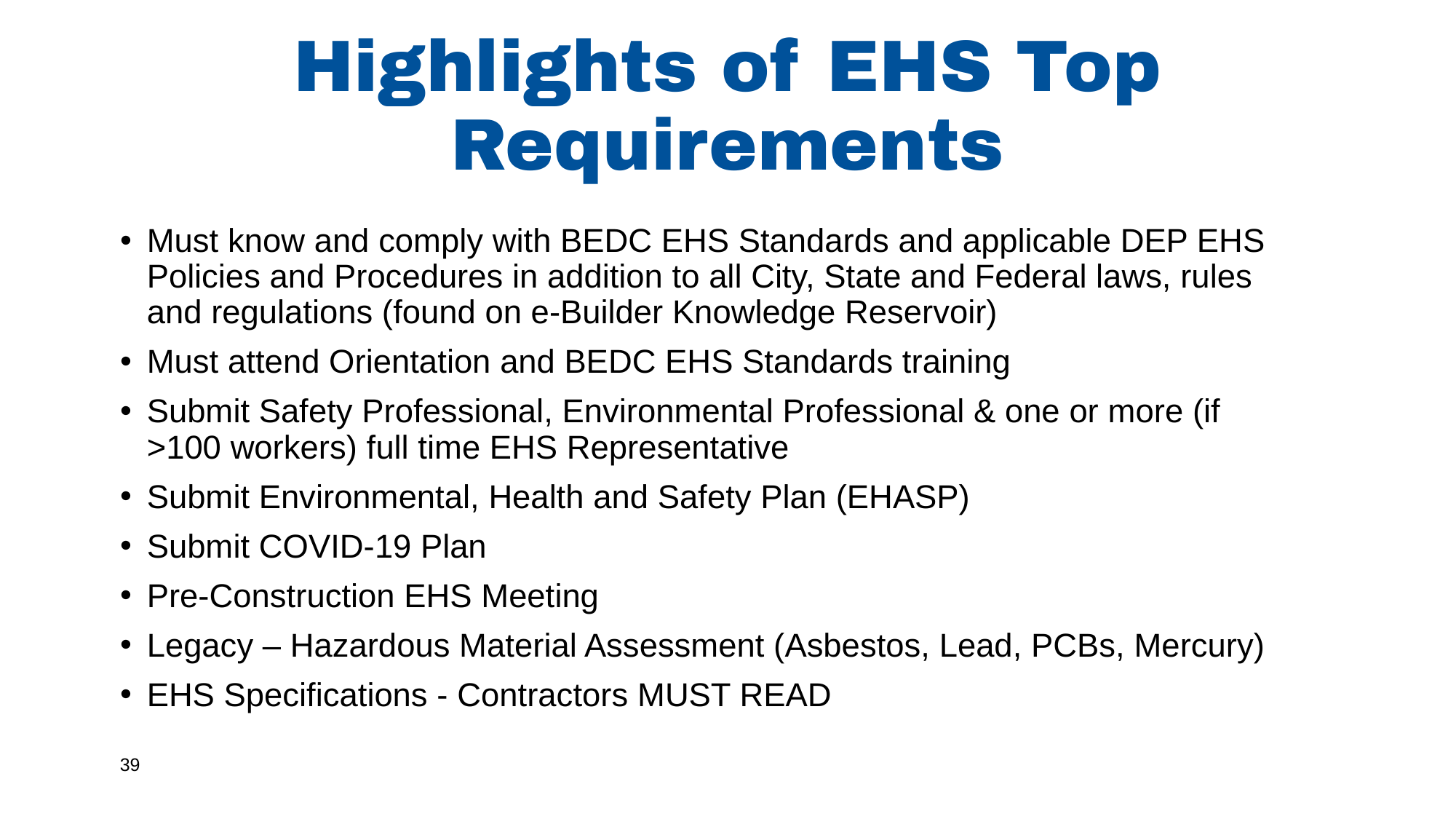

# Highlights of EHS Top Requirements
Must know and comply with BEDC EHS Standards and applicable DEP EHS Policies and Procedures in addition to all City, State and Federal laws, rules and regulations (found on e-Builder Knowledge Reservoir)
Must attend Orientation and BEDC EHS Standards training
Submit Safety Professional, Environmental Professional & one or more (if >100 workers) full time EHS Representative
Submit Environmental, Health and Safety Plan (EHASP)
Submit COVID-19 Plan
Pre-Construction EHS Meeting
Legacy – Hazardous Material Assessment (Asbestos, Lead, PCBs, Mercury)
EHS Specifications - Contractors MUST READ